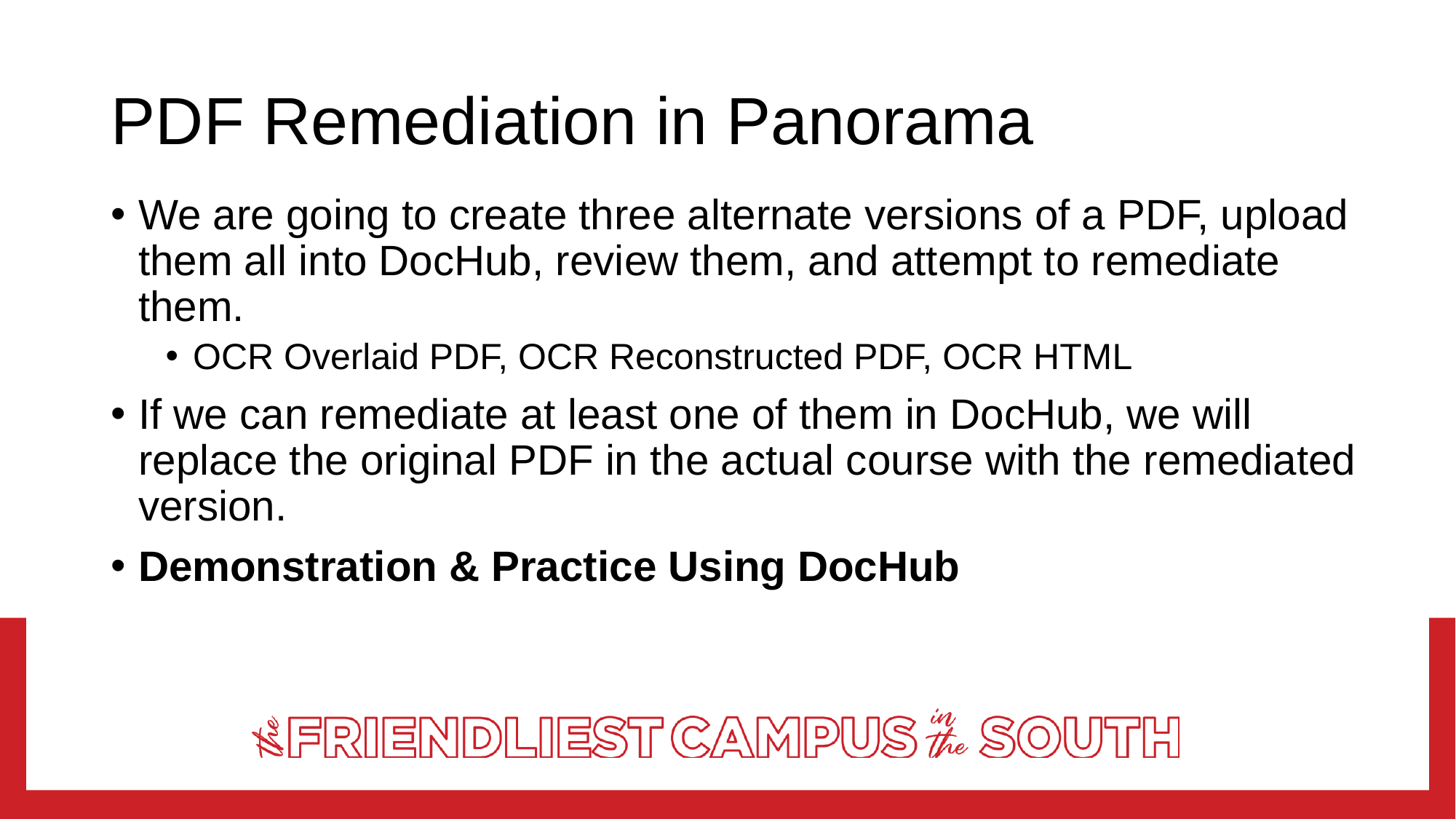

# PDF Remediation in Panorama
We are going to create three alternate versions of a PDF, upload them all into DocHub, review them, and attempt to remediate them.
OCR Overlaid PDF, OCR Reconstructed PDF, OCR HTML
If we can remediate at least one of them in DocHub, we will replace the original PDF in the actual course with the remediated version.
Demonstration & Practice Using DocHub